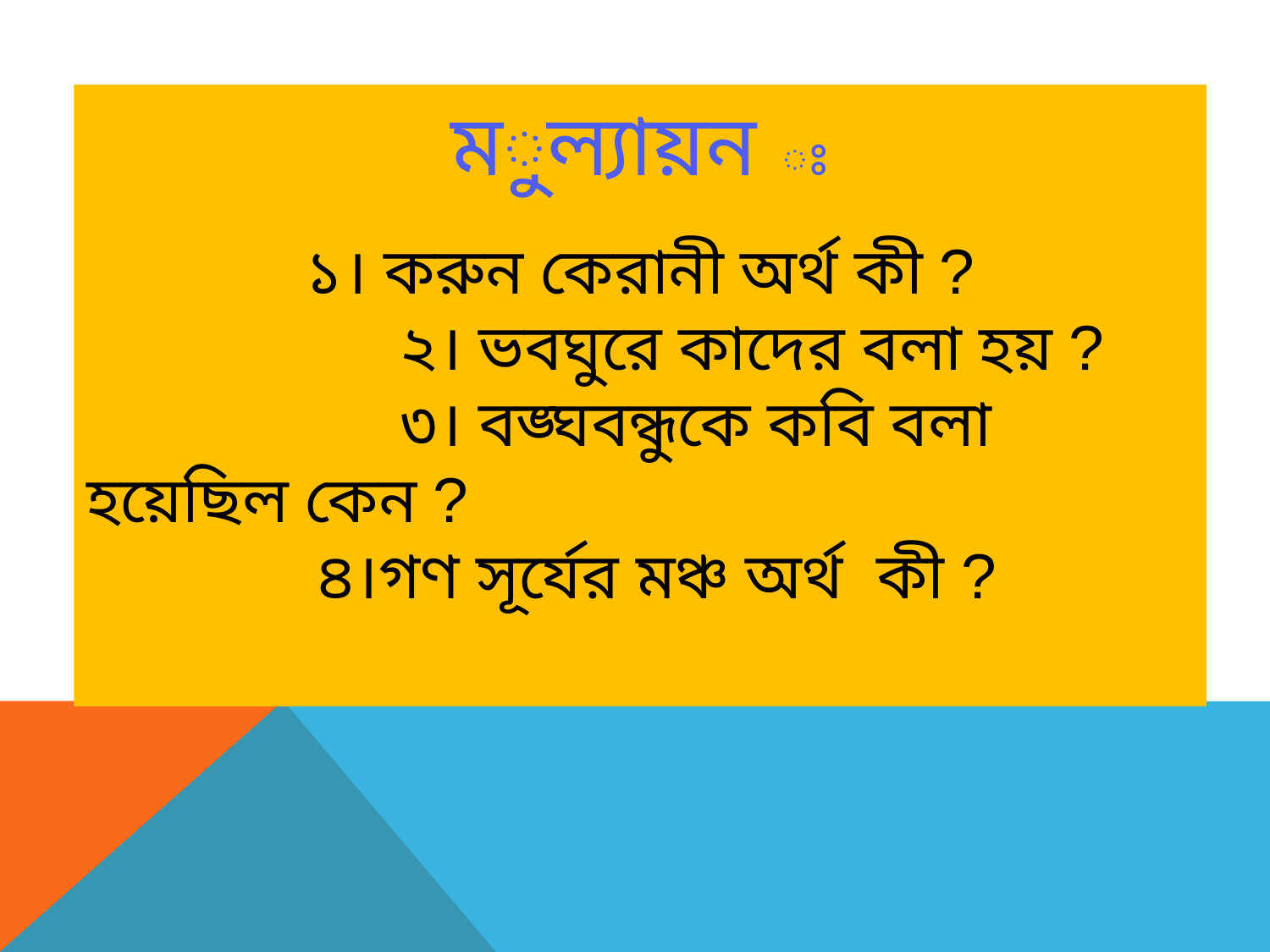

মুল্যায়ন  ঃ

১। করুন কেরানী অর্থ কী ?
                   ২। ভবঘুরে কাদের বলা হয় ?
                   ৩। বঙ্ঘবন্ধুকে কবি বলা হয়েছিল কেন ?
  ৪।গণ সূর্যের মঞ্চ অর্থ  কী ?